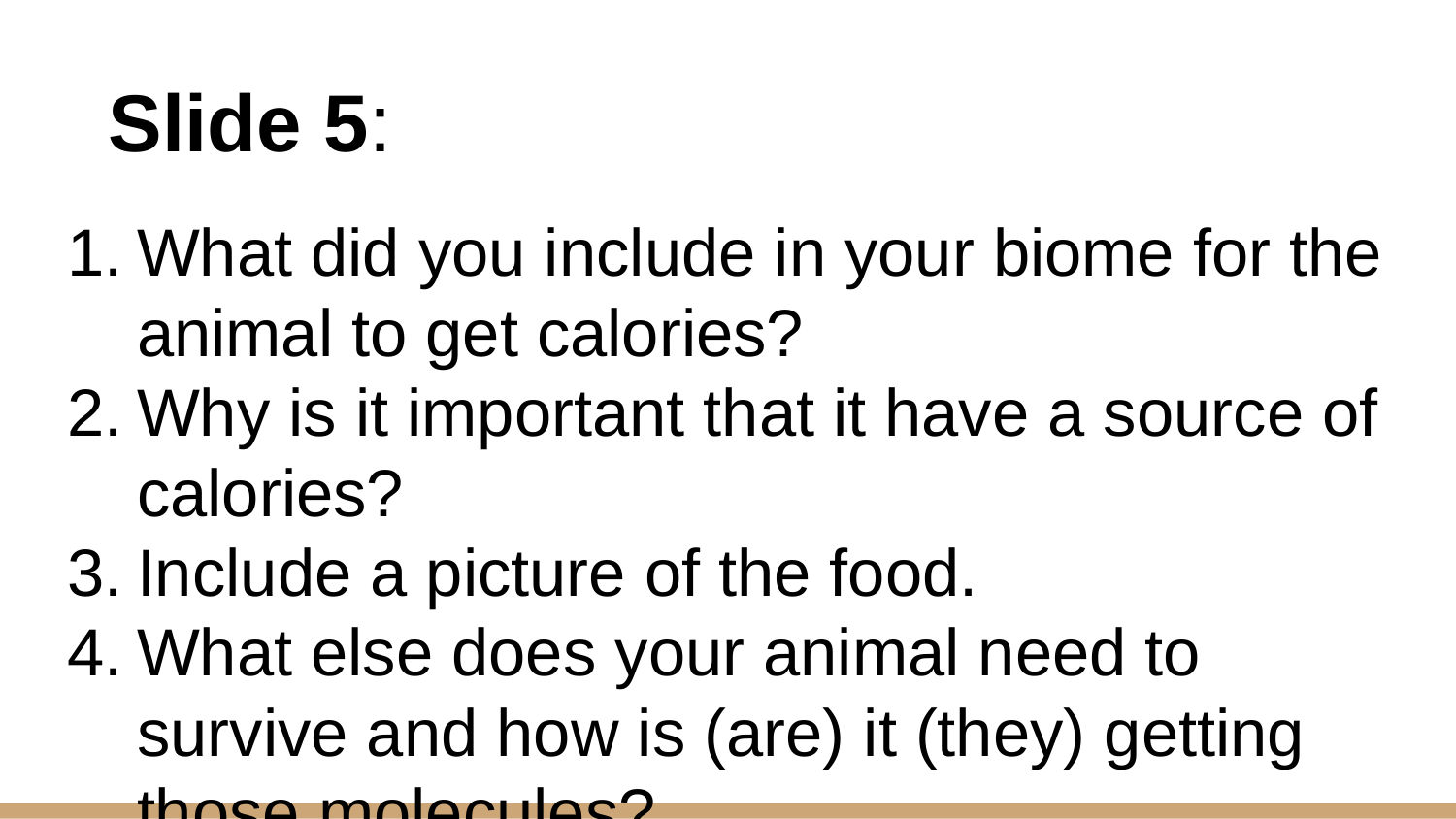

# Slide 5:
What did you include in your biome for the animal to get calories?
Why is it important that it have a source of calories?
Include a picture of the food.
What else does your animal need to survive and how is (are) it (they) getting those molecules?